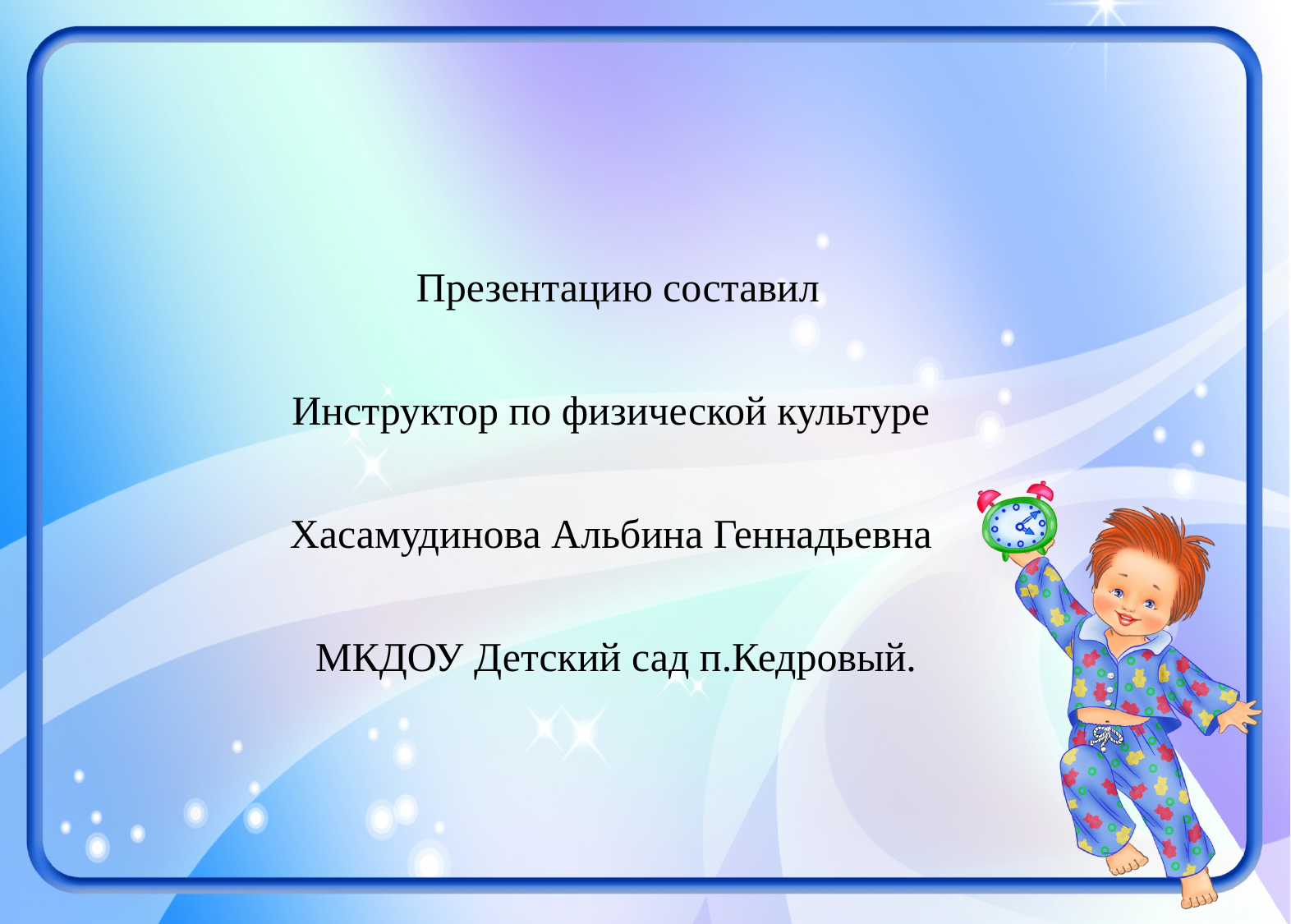

Презентацию составил
Инструктор по физической культуре
Хасамудинова Альбина Геннадьевна
МКДОУ Детский сад п.Кедровый.